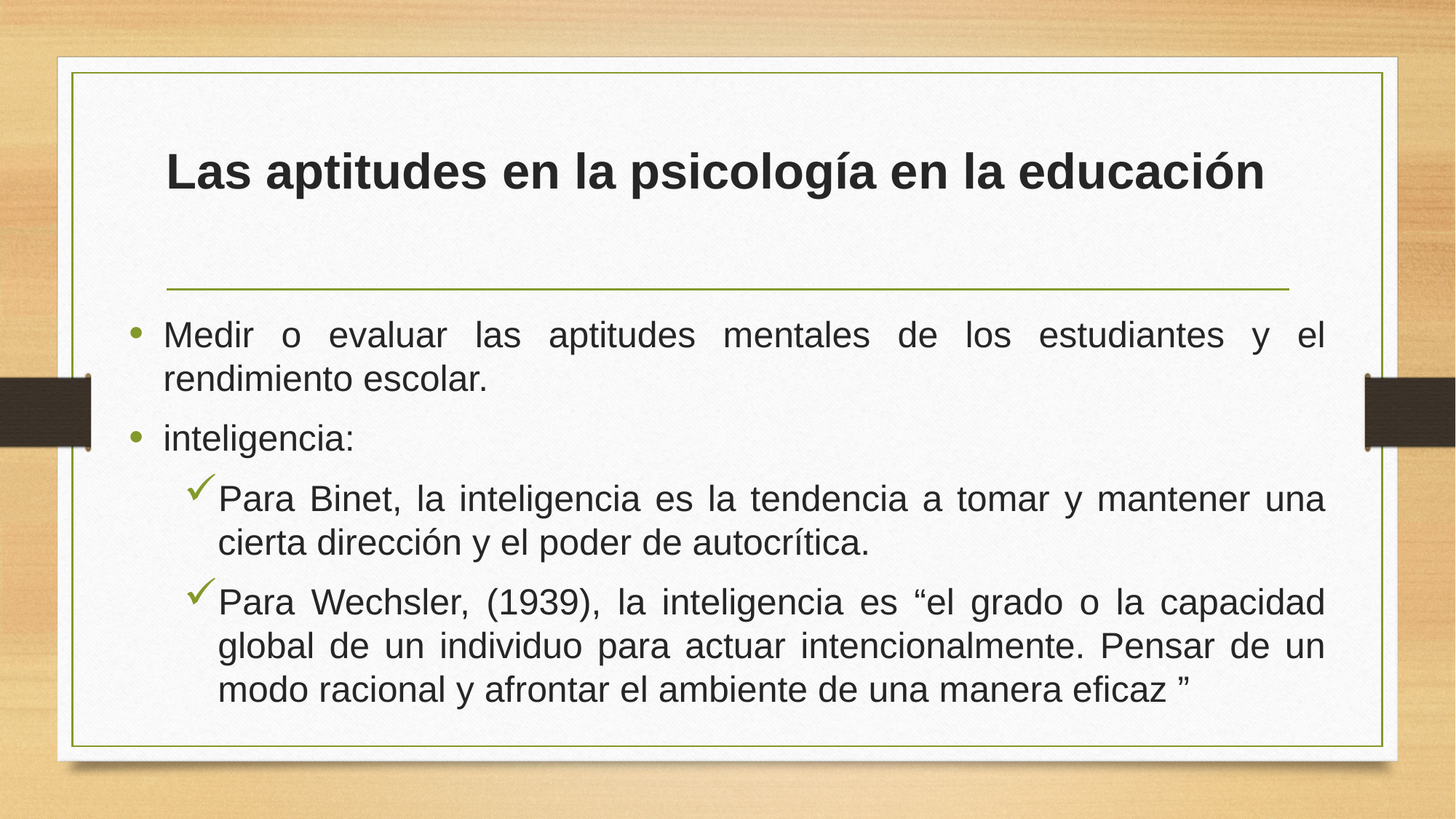

# Las aptitudes en la psicología en la educación
Medir o evaluar las aptitudes mentales de los estudiantes y el rendimiento escolar.
inteligencia:
Para Binet, la inteligencia es la tendencia a tomar y mantener una cierta dirección y el poder de autocrítica.
Para Wechsler, (1939), la inteligencia es “el grado o la capacidad global de un individuo para actuar intencionalmente. Pensar de un modo racional y afrontar el ambiente de una manera eficaz ”